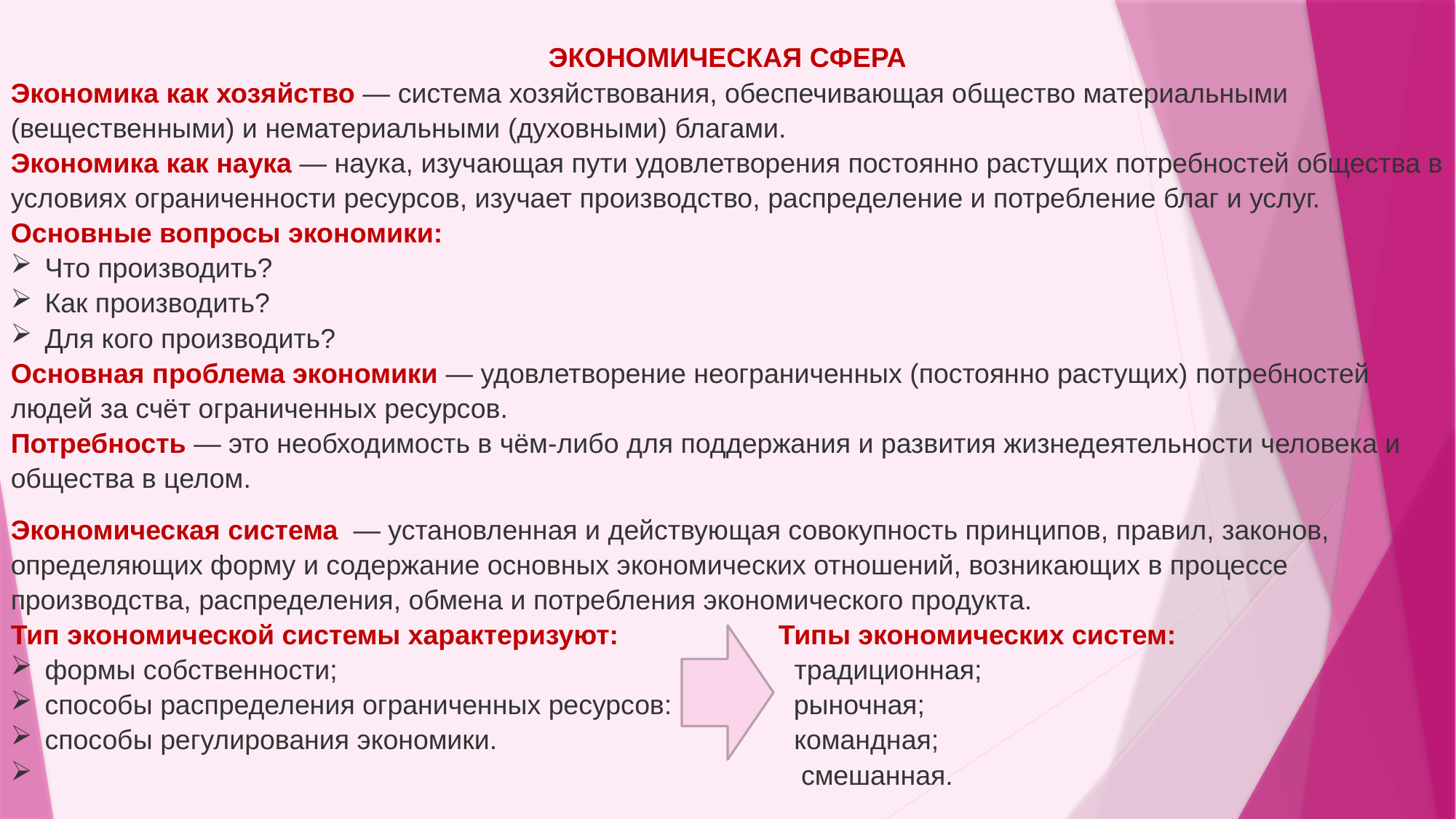

ЭКОНОМИЧЕСКАЯ СФЕРА
Экономика как хозяйство — система хозяйствования, обеспечивающая общество материальными (вещественными) и нематериальными (духовными) благами.
Экономика как наука — наука, изучающая пути удовлетворения постоянно растущих потребностей общества в условиях ограниченности ресурсов, изучает производство, распределение и потребление благ и услуг.
Основные вопросы экономики:
Что производить?
Как производить?
Для кого производить?
Основная проблема экономики — удовлетворение неограниченных (постоянно растущих) потребностей людей за счёт ограниченных ресурсов.
Потребность — это необходимость в чём-либо для поддержания и развития жизнедеятельности человека и общества в целом.
Экономическая система  — установленная и действующая совокупность принципов, правил, законов, определяющих форму и содержание основных экономических отношений, возникающих в процессе производства, распределения, обмена и потребления экономического продукта.
Тип экономической системы характеризуют:                     Типы экономических систем:
формы собственности;                                                            традиционная;
способы распределения ограниченных ресурсов:                рыночная;
способы регулирования экономики.                                       командная;
                                                                                                   смешанная.